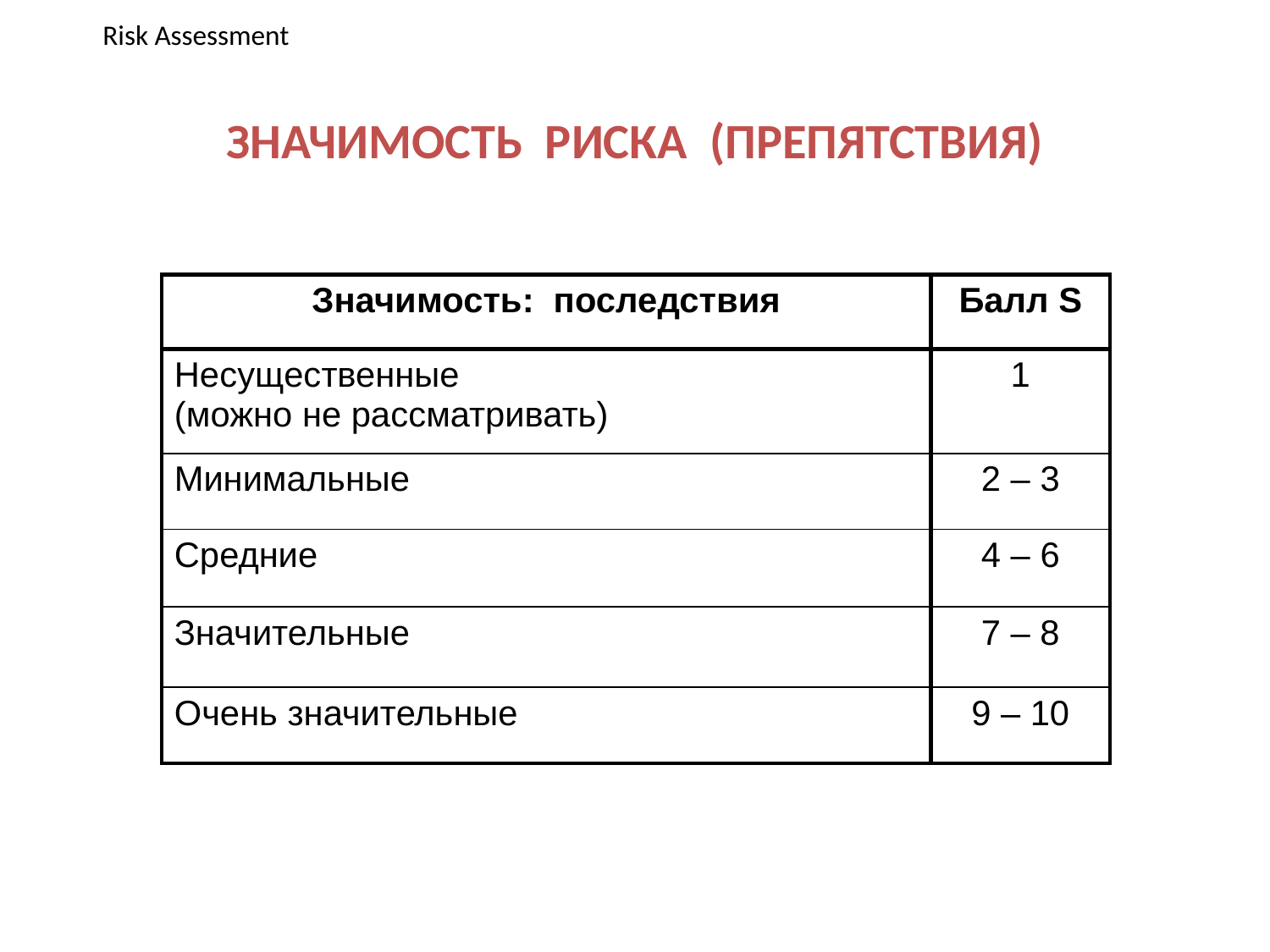

Risk Assessment
# ЗНАЧИМОСТЬ  РИСКА  (ПРЕПЯТСТВИЯ)
| Значимость: последствия | Балл S |
| --- | --- |
| Несущественные (можно не рассматривать) | 1 |
| Минимальные | 2 – 3 |
| Средние | 4 – 6 |
| Значительные | 7 – 8 |
| Очень значительные | 9 – 10 |